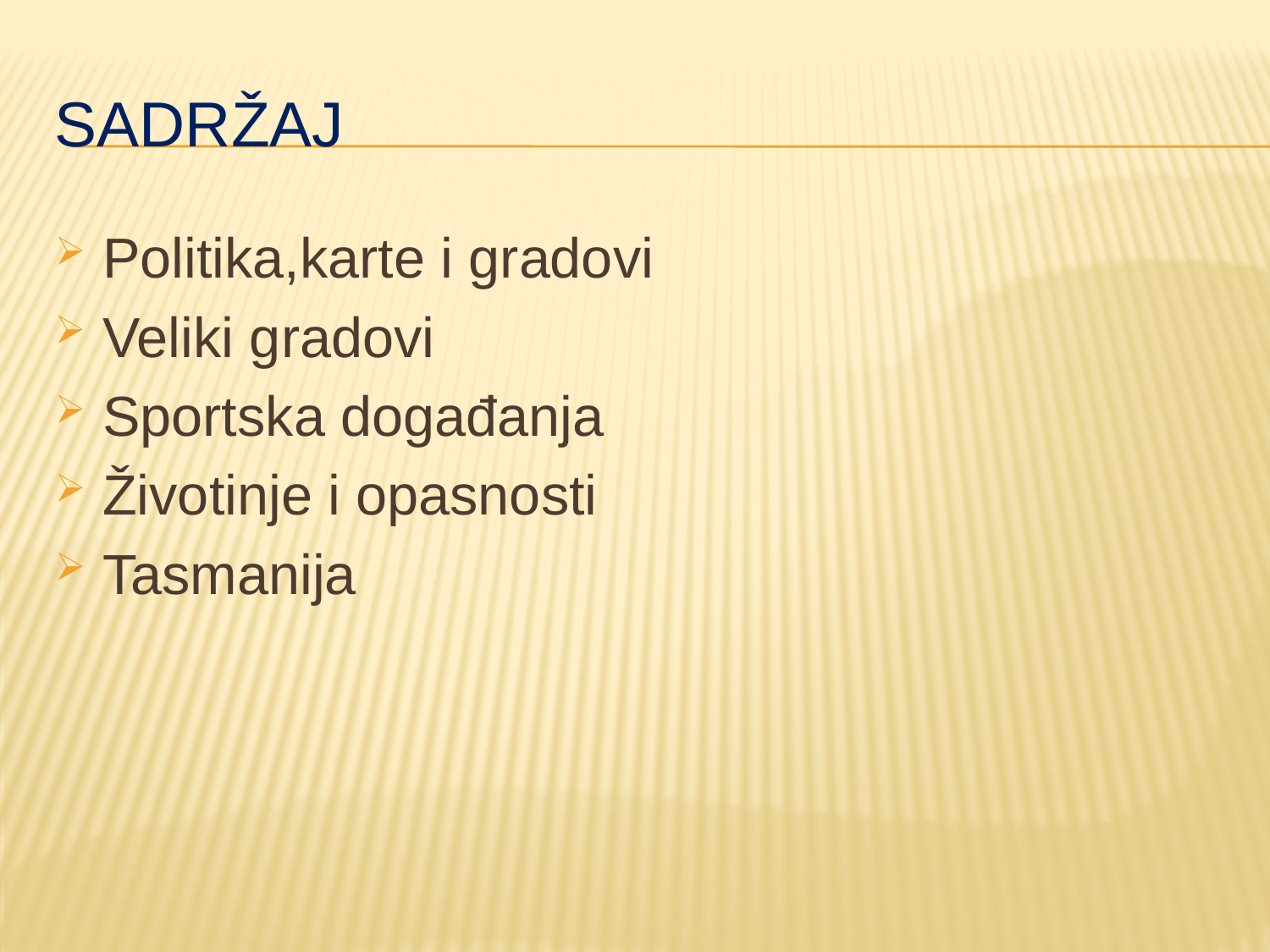

# SADRŽAJ
Politika,karte i gradovi
Veliki gradovi
Sportska događanja
Životinje i opasnosti
Tasmanija